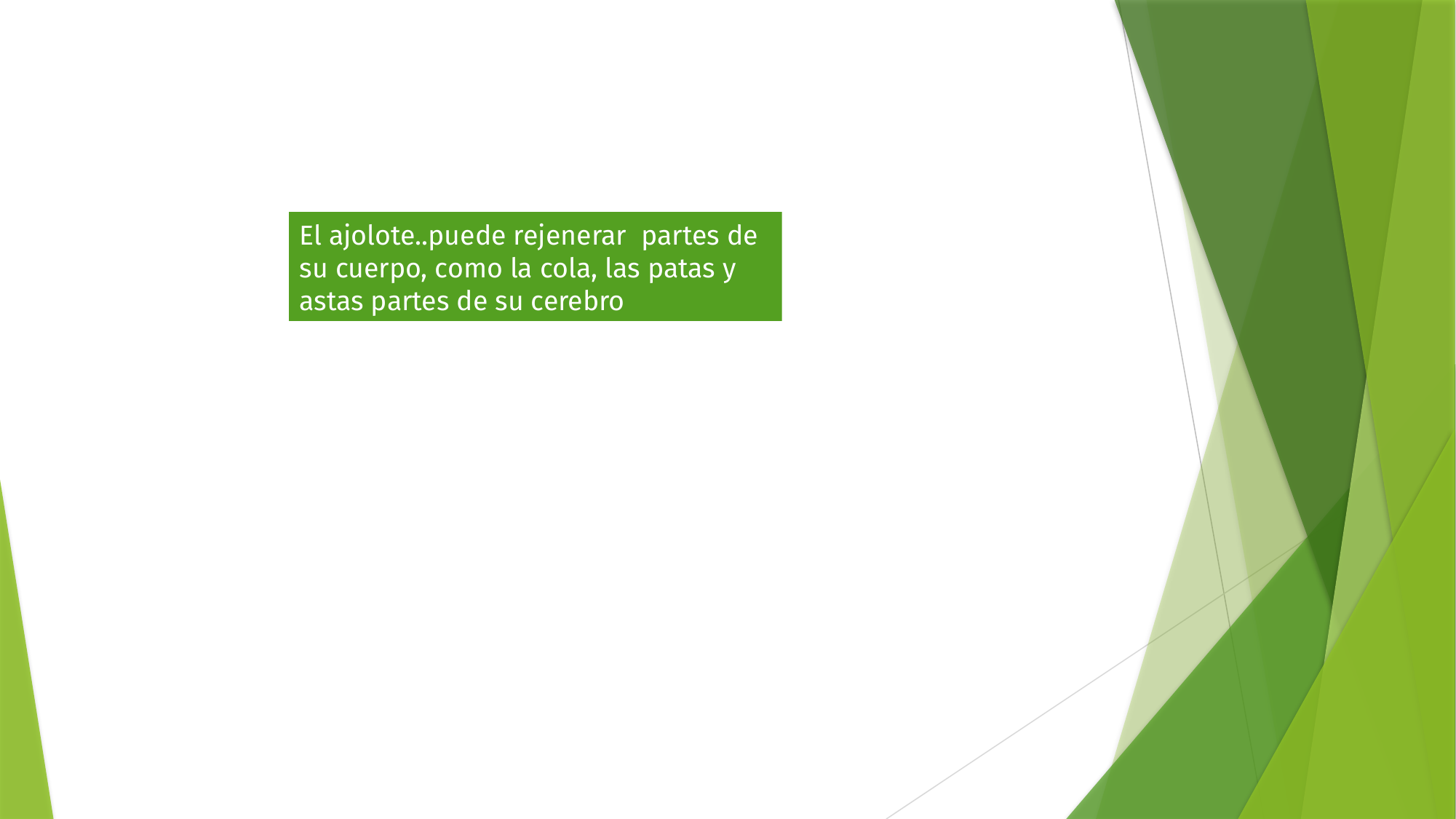

El ajolote..puede rejenerar  partes de su cuerpo, como la cola, las patas y astas partes de su cerebro